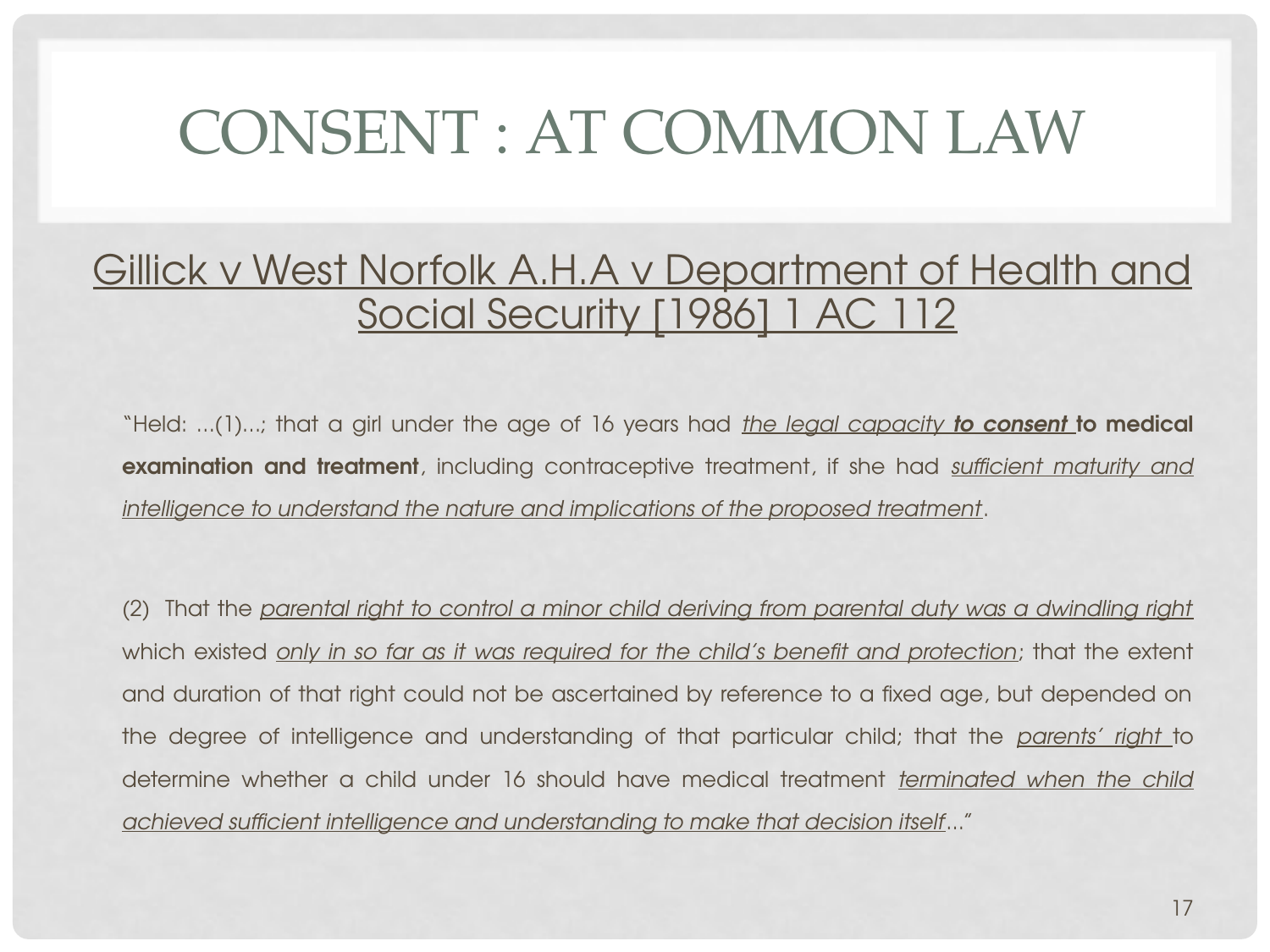

# Consent : at common law
Gillick v West Norfolk A.H.A v Department of Health and Social Security [1986] 1 AC 112

“Held: …(1)…; that a girl under the age of 16 years had the legal capacity to consent to medical examination and treatment, including contraceptive treatment, if she had sufficient maturity and intelligence to understand the nature and implications of the proposed treatment.

(2)  That the parental right to control a minor child deriving from parental duty was a dwindling right which existed only in so far as it was required for the child’s benefit and protection; that the extent and duration of that right could not be ascertained by reference to a fixed age, but depended on the degree of intelligence and understanding of that particular child; that the parents’ right to determine whether a child under 16 should have medical treatment terminated when the child achieved sufficient intelligence and understanding to make that decision itself...”
17